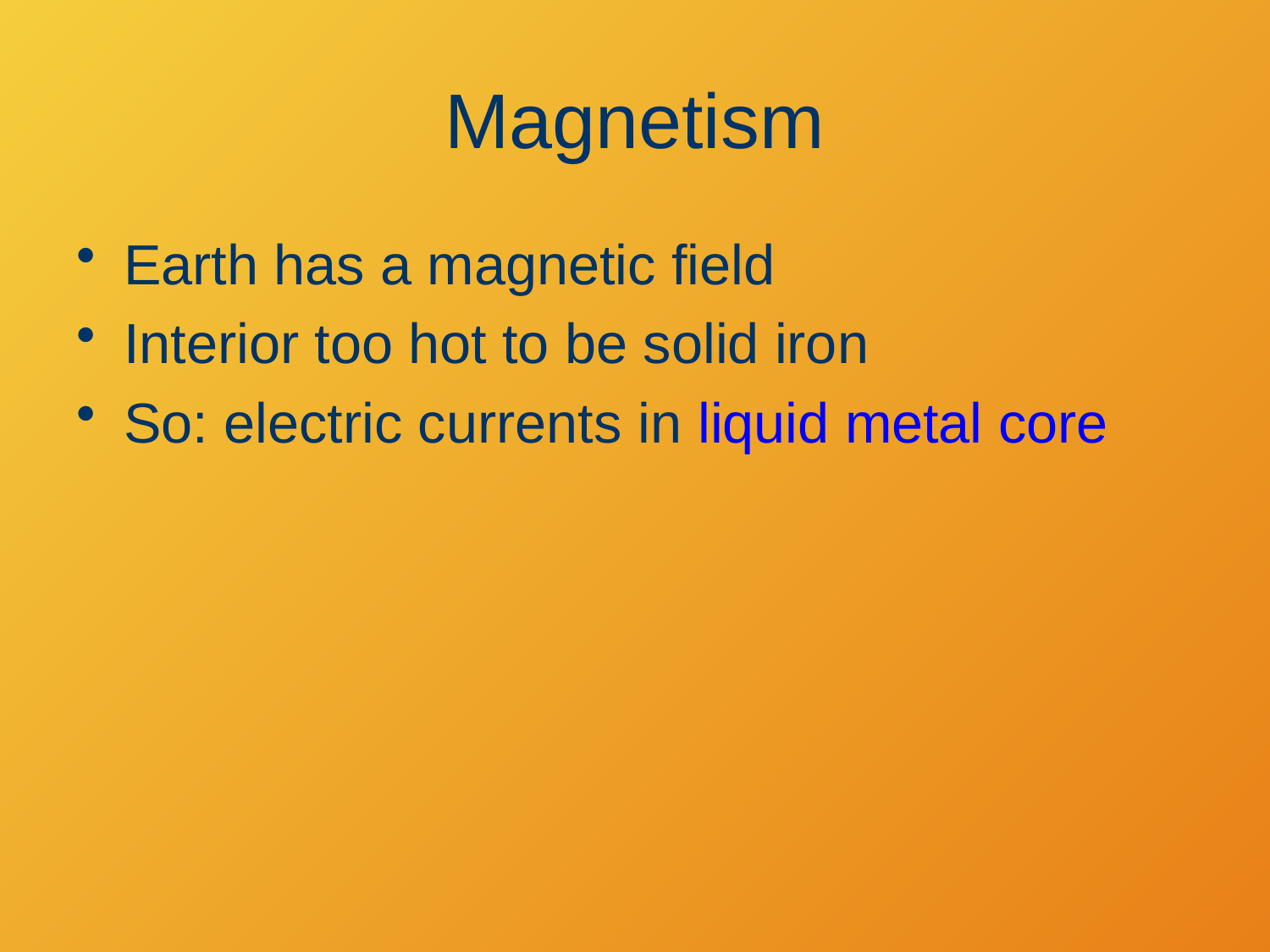

# Magnetism
Earth has a magnetic field
Interior too hot to be solid iron
So: electric currents in liquid metal core